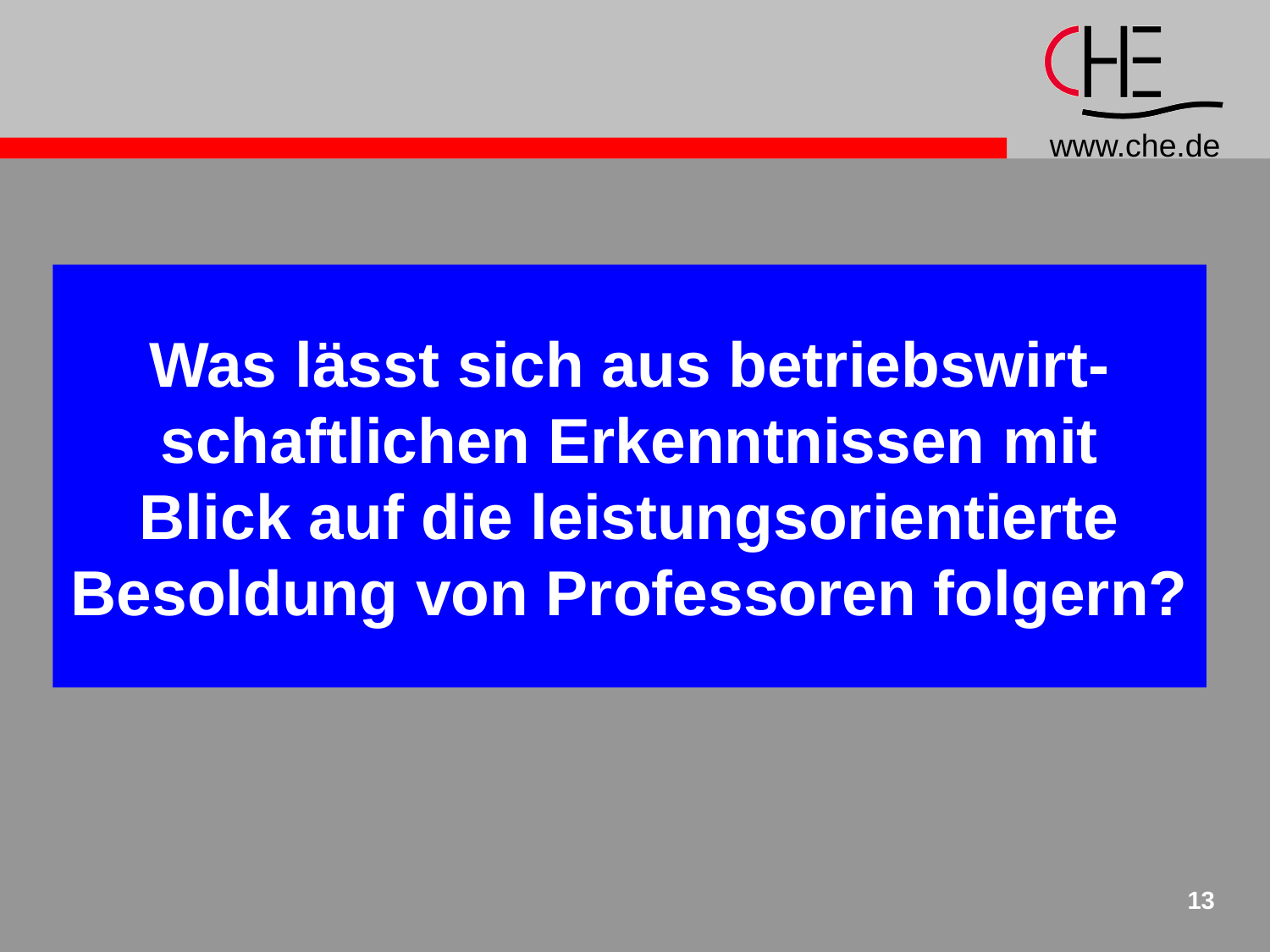

#
Was lässt sich aus betriebswirt-
schaftlichen Erkenntnissen mit
Blick auf die leistungsorientierte
Besoldung von Professoren folgern?
13